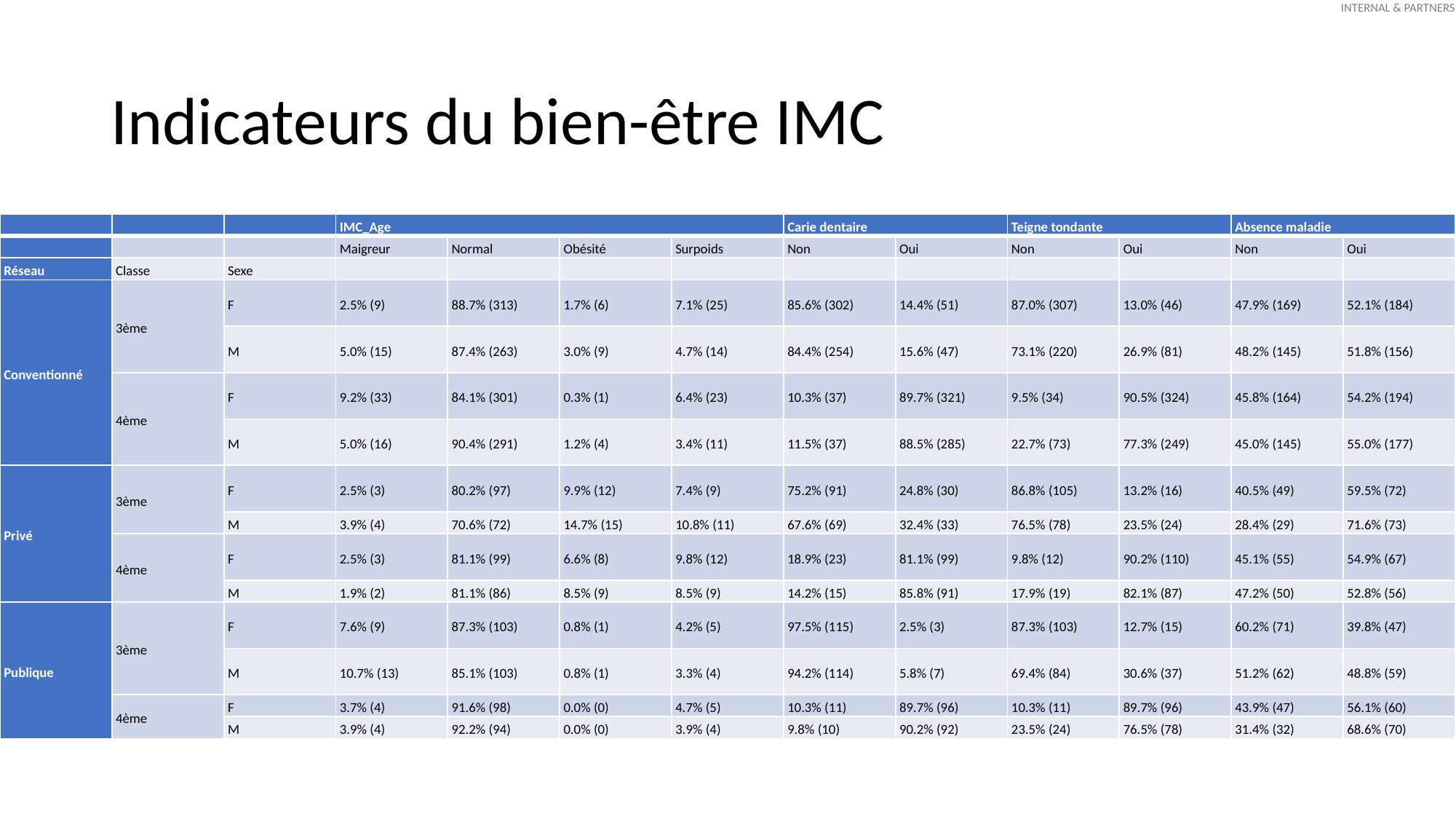

# Indicateurs du bien-être IMC
|  |  |  | IMC\_Age |  |  |  | Carie dentaire |  | Teigne tondante |  | Absence maladie |  |
| --- | --- | --- | --- | --- | --- | --- | --- | --- | --- | --- | --- | --- |
|  |  |  | Maigreur | Normal | Obésité | Surpoids | Non | Oui | Non | Oui | Non | Oui |
| Réseau | Classe | Sexe |  |  |  |  |  |  |  |  |  |  |
| Conventionné | 3ème | F | 2.5% (9) | 88.7% (313) | 1.7% (6) | 7.1% (25) | 85.6% (302) | 14.4% (51) | 87.0% (307) | 13.0% (46) | 47.9% (169) | 52.1% (184) |
|  |  | M | 5.0% (15) | 87.4% (263) | 3.0% (9) | 4.7% (14) | 84.4% (254) | 15.6% (47) | 73.1% (220) | 26.9% (81) | 48.2% (145) | 51.8% (156) |
|  | 4ème | F | 9.2% (33) | 84.1% (301) | 0.3% (1) | 6.4% (23) | 10.3% (37) | 89.7% (321) | 9.5% (34) | 90.5% (324) | 45.8% (164) | 54.2% (194) |
|  |  | M | 5.0% (16) | 90.4% (291) | 1.2% (4) | 3.4% (11) | 11.5% (37) | 88.5% (285) | 22.7% (73) | 77.3% (249) | 45.0% (145) | 55.0% (177) |
| Privé | 3ème | F | 2.5% (3) | 80.2% (97) | 9.9% (12) | 7.4% (9) | 75.2% (91) | 24.8% (30) | 86.8% (105) | 13.2% (16) | 40.5% (49) | 59.5% (72) |
|  |  | M | 3.9% (4) | 70.6% (72) | 14.7% (15) | 10.8% (11) | 67.6% (69) | 32.4% (33) | 76.5% (78) | 23.5% (24) | 28.4% (29) | 71.6% (73) |
|  | 4ème | F | 2.5% (3) | 81.1% (99) | 6.6% (8) | 9.8% (12) | 18.9% (23) | 81.1% (99) | 9.8% (12) | 90.2% (110) | 45.1% (55) | 54.9% (67) |
|  |  | M | 1.9% (2) | 81.1% (86) | 8.5% (9) | 8.5% (9) | 14.2% (15) | 85.8% (91) | 17.9% (19) | 82.1% (87) | 47.2% (50) | 52.8% (56) |
| Publique | 3ème | F | 7.6% (9) | 87.3% (103) | 0.8% (1) | 4.2% (5) | 97.5% (115) | 2.5% (3) | 87.3% (103) | 12.7% (15) | 60.2% (71) | 39.8% (47) |
|  |  | M | 10.7% (13) | 85.1% (103) | 0.8% (1) | 3.3% (4) | 94.2% (114) | 5.8% (7) | 69.4% (84) | 30.6% (37) | 51.2% (62) | 48.8% (59) |
|  | 4ème | F | 3.7% (4) | 91.6% (98) | 0.0% (0) | 4.7% (5) | 10.3% (11) | 89.7% (96) | 10.3% (11) | 89.7% (96) | 43.9% (47) | 56.1% (60) |
|  |  | M | 3.9% (4) | 92.2% (94) | 0.0% (0) | 3.9% (4) | 9.8% (10) | 90.2% (92) | 23.5% (24) | 76.5% (78) | 31.4% (32) | 68.6% (70) |